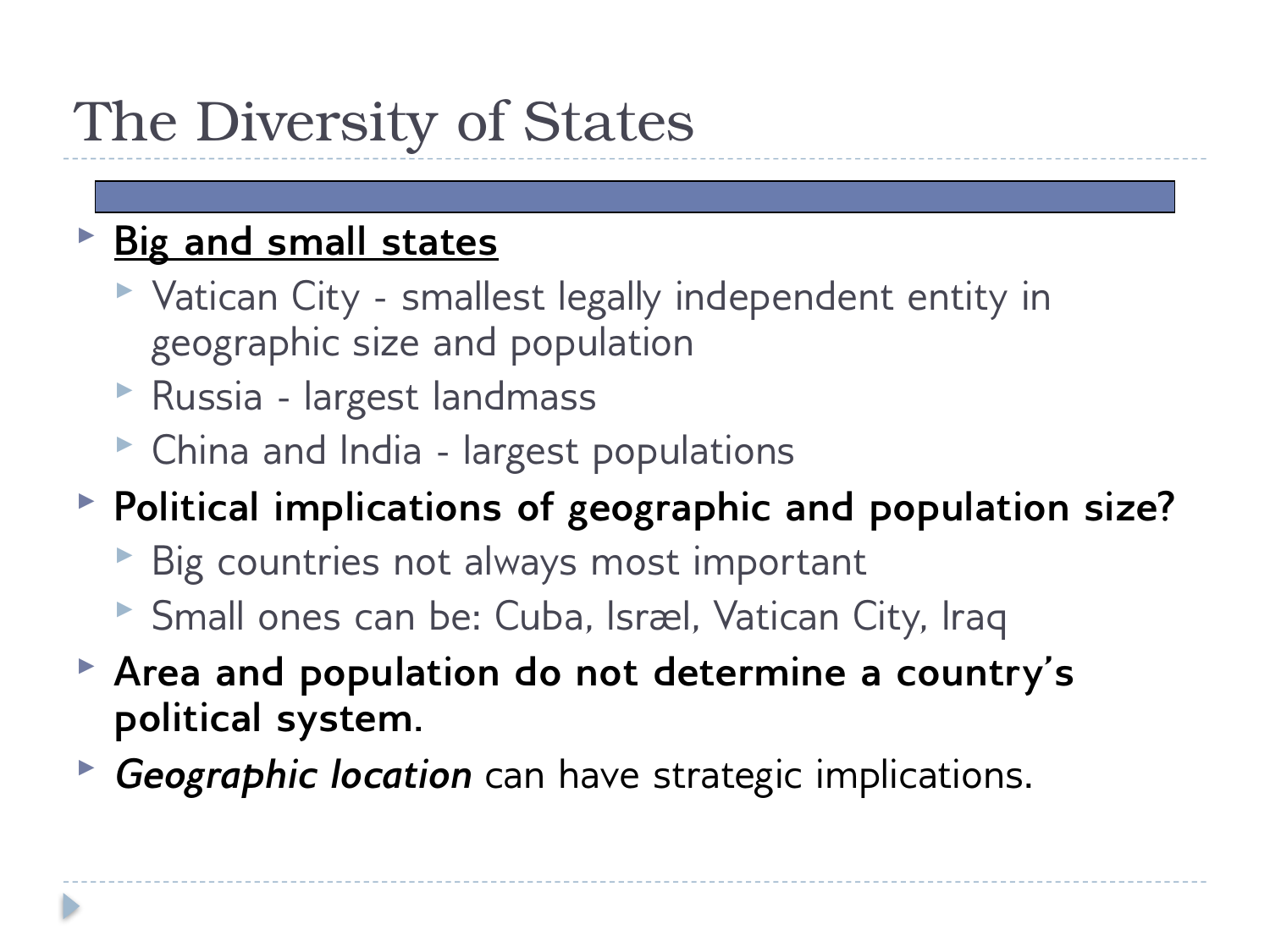

# The Diversity of States

Big and small states
Vatican City - smallest legally independent entity in geographic size and population
Russia - largest landmass
China and India - largest populations
Political implications of geographic and population size?
Big countries not always most important
Small ones can be: Cuba, Israel, Vatican City, Iraq
Area and population do not determine a country’s political system.
Geographic location can have strategic implications.